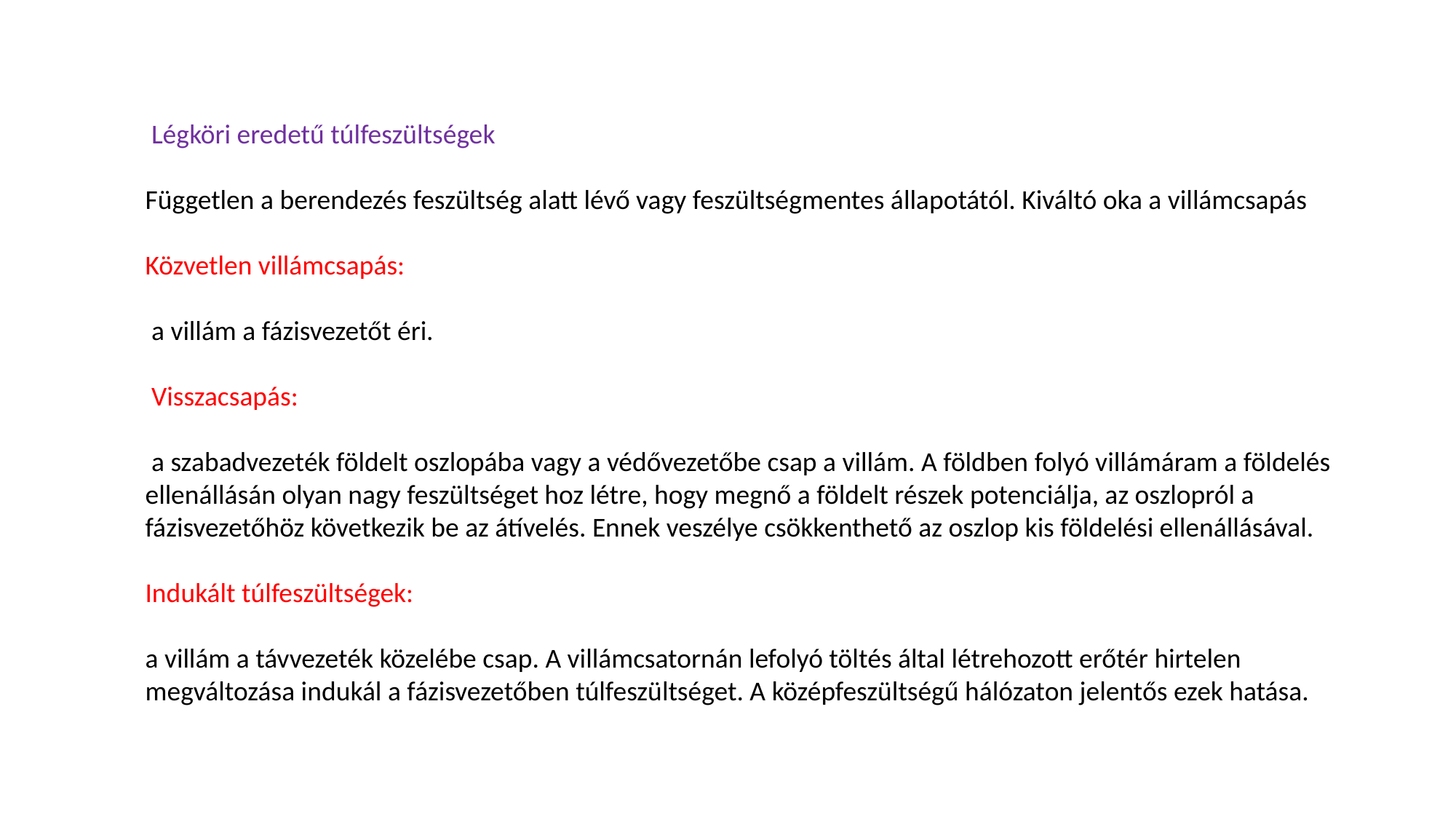

Légköri eredetű túlfeszültségek

Független a berendezés feszültség alatt lévő vagy feszültségmentes állapotától. Kiváltó oka a villámcsapás

Közvetlen villámcsapás:

 a villám a fázisvezetőt éri.

 Visszacsapás:

 a szabadvezeték földelt oszlopába vagy a védővezetőbe csap a villám. A földben folyó villámáram a földelés ellenállásán olyan nagy feszültséget hoz létre, hogy megnő a földelt részek potenciálja, az oszlopról a fázisvezetőhöz következik be az átívelés. Ennek veszélye csökkenthető az oszlop kis földelési ellenállásával.

Indukált túlfeszültségek:

a villám a távvezeték közelébe csap. A villámcsatornán lefolyó töltés által létrehozott erőtér hirtelen megváltozása indukál a fázisvezetőben túlfeszültséget. A középfeszültségű hálózaton jelentős ezek hatása.